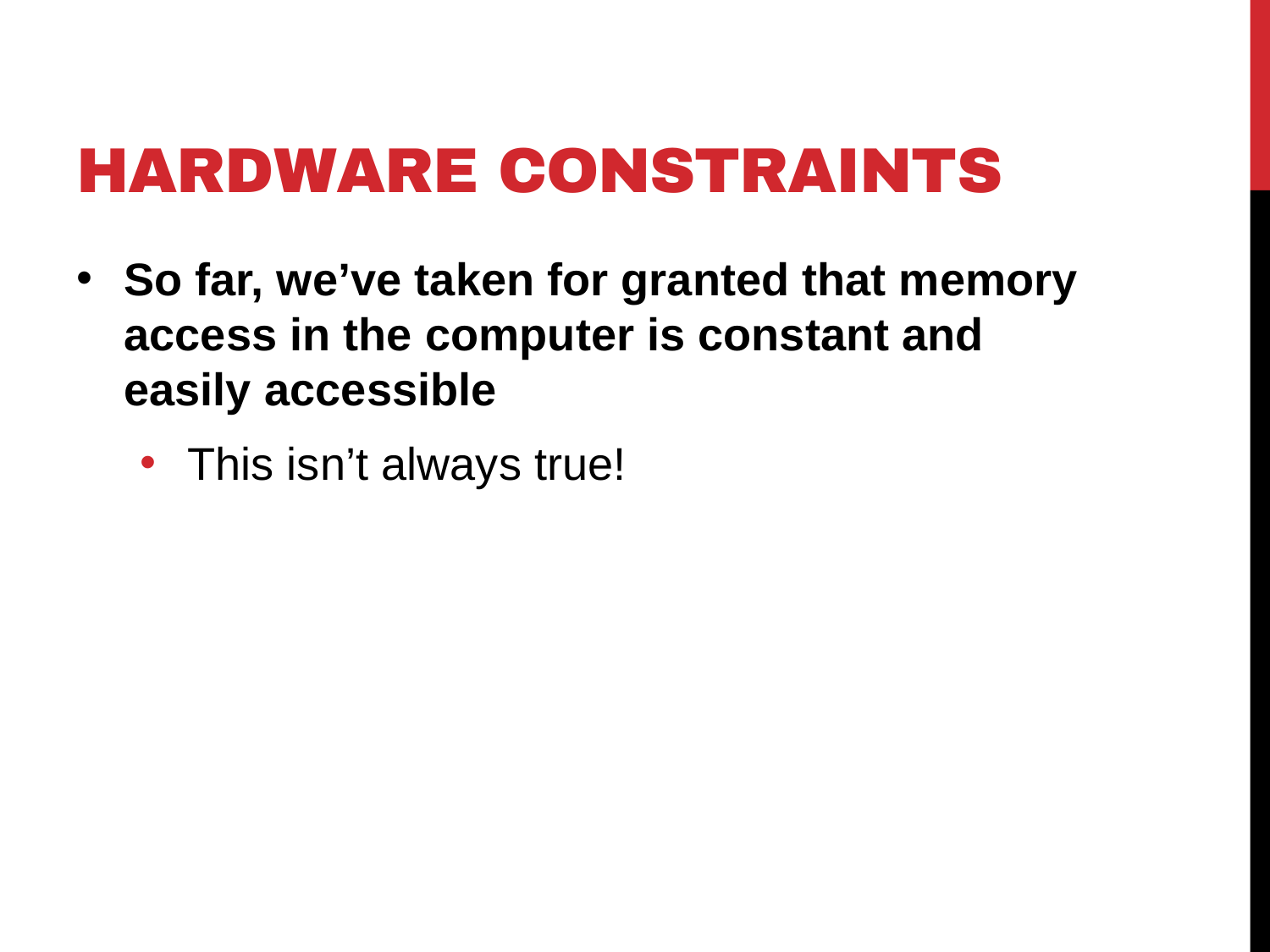

# Hardware constraints
So far, we’ve taken for granted that memory access in the computer is constant and easily accessible
This isn’t always true!